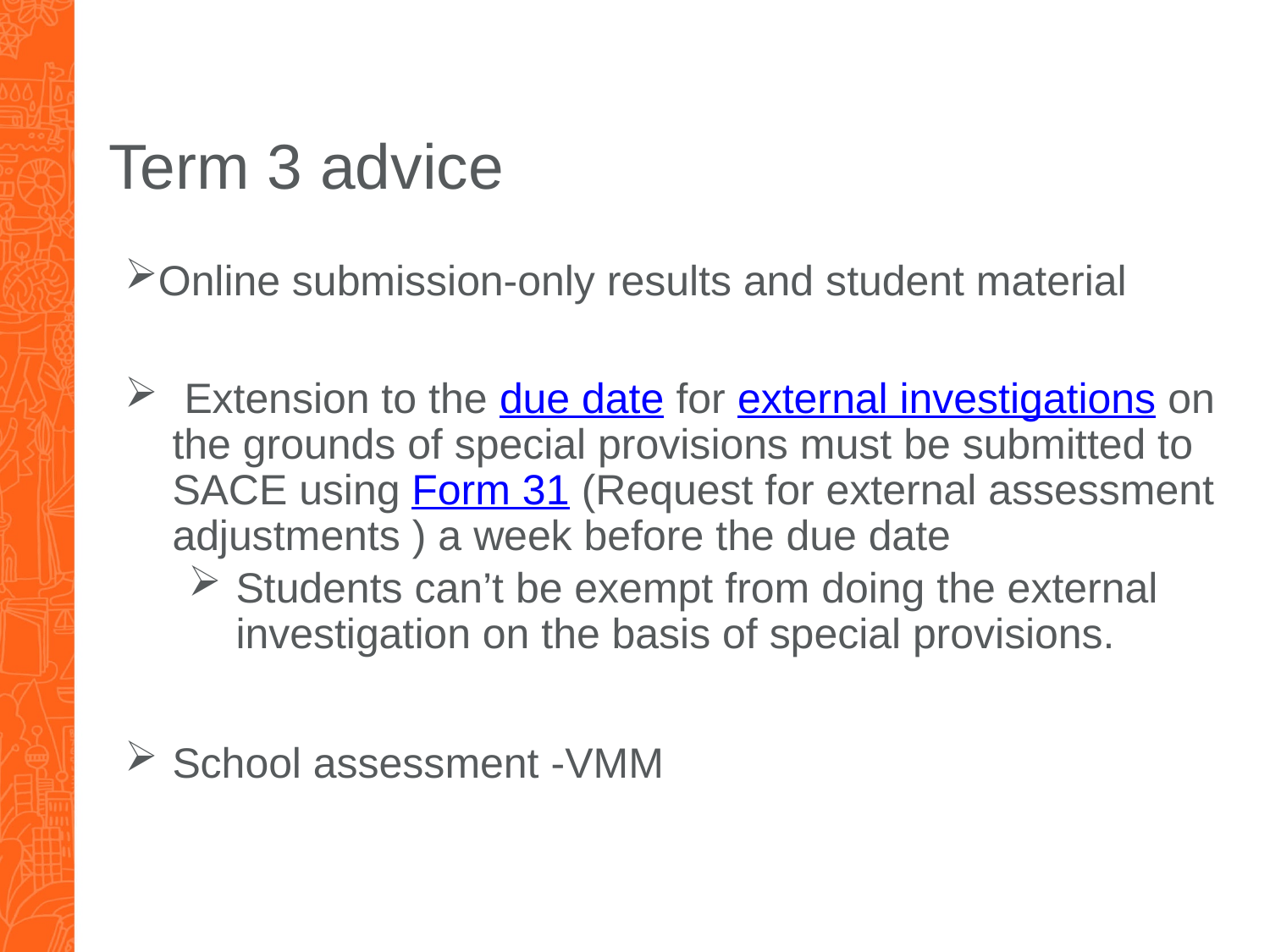

# Term 3 advice
Online submission-only results and student material

 Extension to the due date for external investigations on the grounds of special provisions must be submitted to SACE using Form 31 (Request for external assessment adjustments ) a week before the due date
Students can’t be exempt from doing the external investigation on the basis of special provisions.

School assessment -VMM